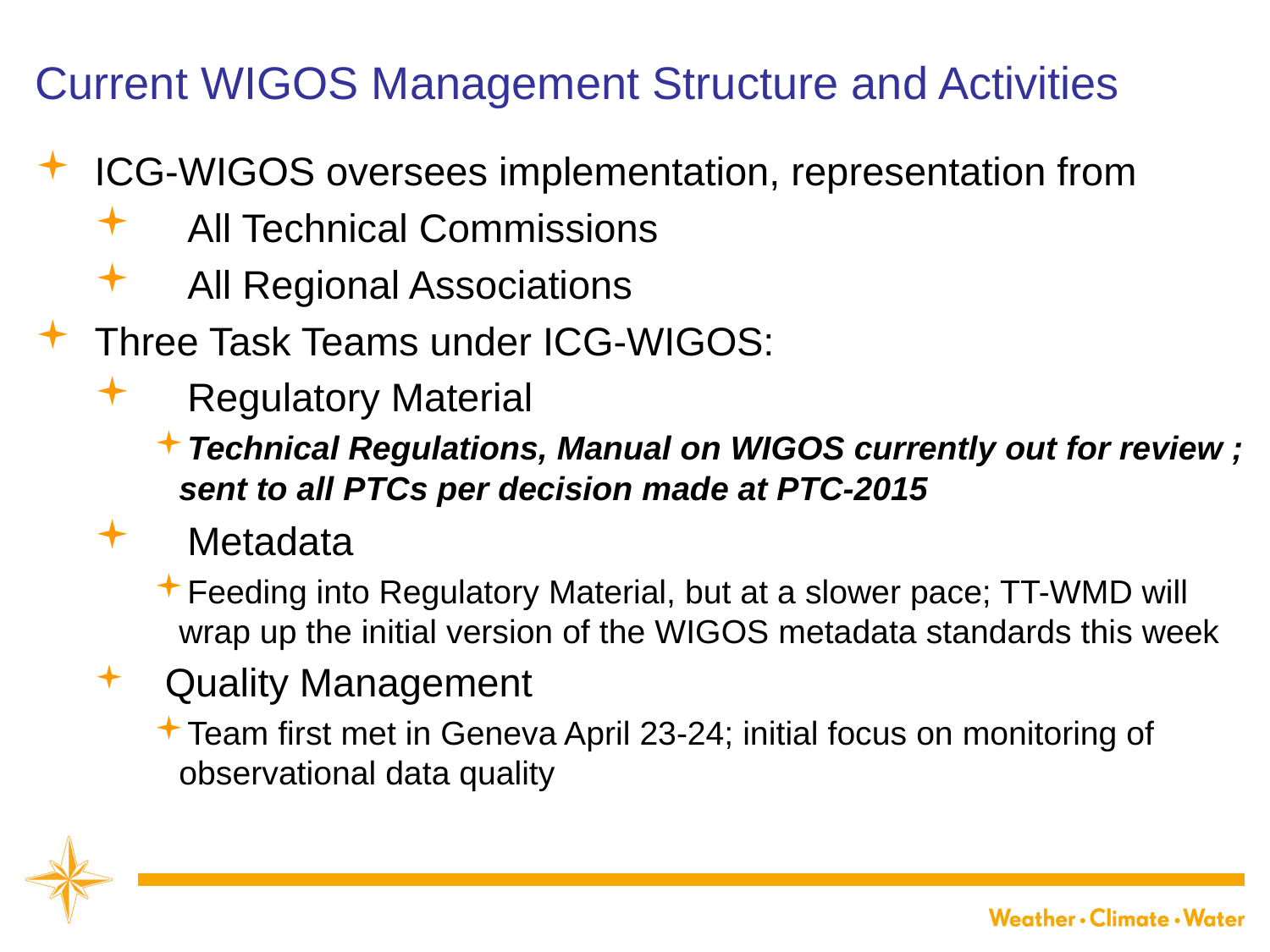

Current WIGOS Management Structure and Activities
ICG-WIGOS oversees implementation, representation from
All Technical Commissions
All Regional Associations
Three Task Teams under ICG-WIGOS:
Regulatory Material
Technical Regulations, Manual on WIGOS currently out for review ; sent to all PTCs per decision made at PTC-2015
Metadata
Feeding into Regulatory Material, but at a slower pace; TT-WMD will wrap up the initial version of the WIGOS metadata standards this week
    Quality Management
Team first met in Geneva April 23-24; initial focus on monitoring of observational data quality